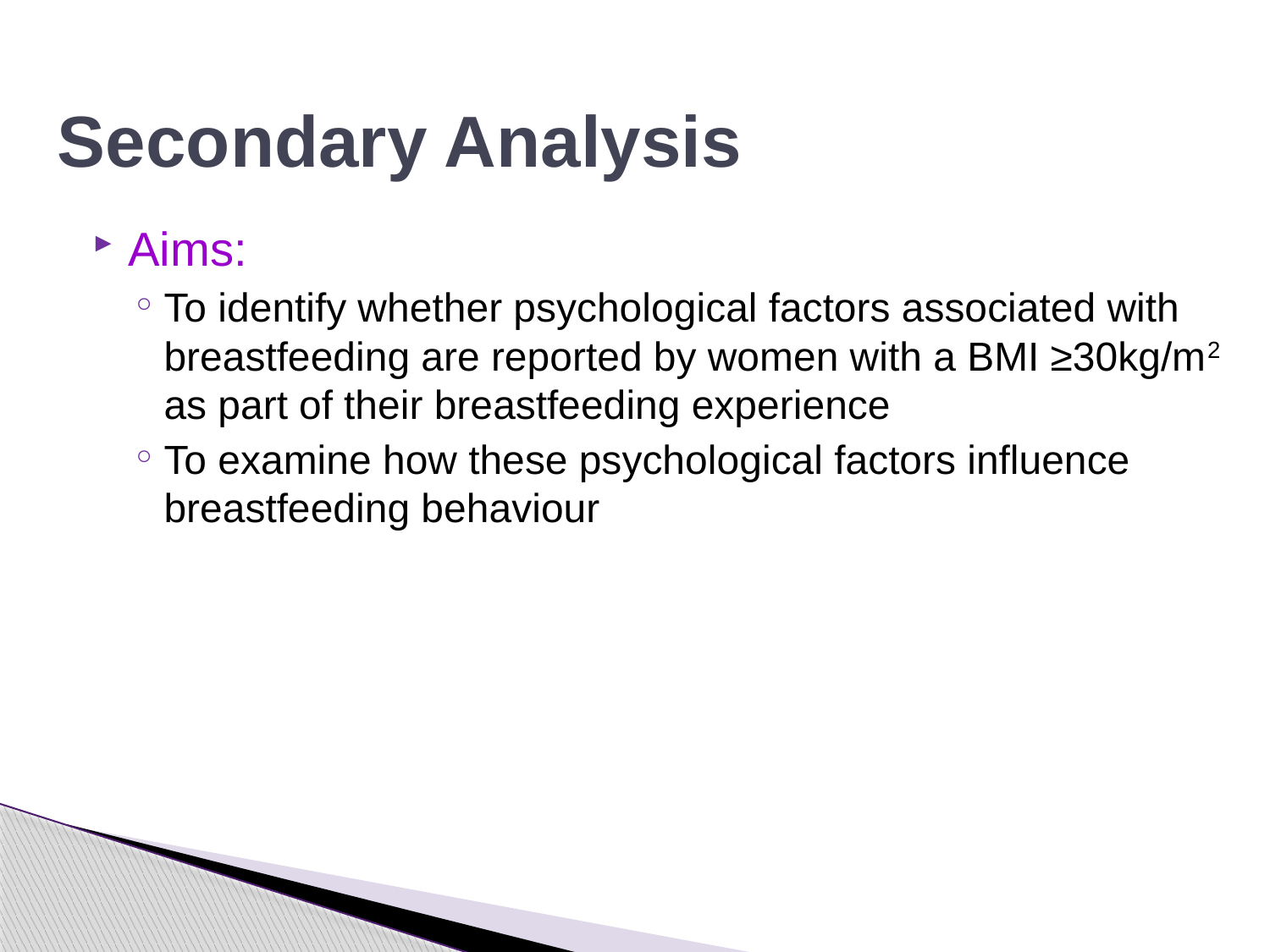

# Secondary Analysis
Aims:
To identify whether psychological factors associated with breastfeeding are reported by women with a BMI ≥30kg/m2 as part of their breastfeeding experience
To examine how these psychological factors influence breastfeeding behaviour